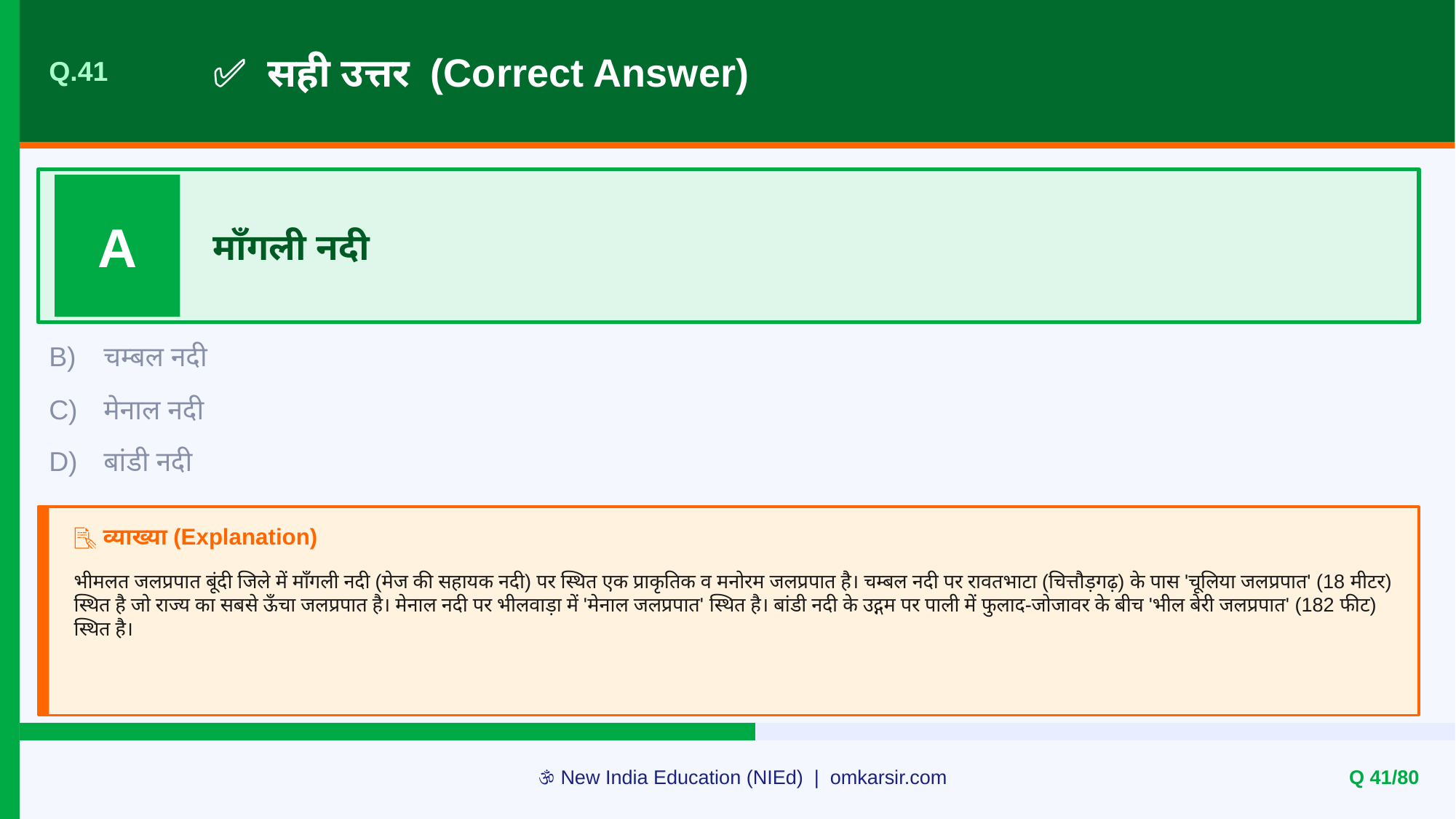

✅  सही उत्तर  (Correct Answer)
Q.41

A
माँगली नदी
B)
चम्बल नदी
C)
मेनाल नदी
D)
बांडी नदी

📝 व्याख्या (Explanation)
भीमलत जलप्रपात बूंदी जिले में माँगली नदी (मेज की सहायक नदी) पर स्थित एक प्राकृतिक व मनोरम जलप्रपात है। चम्बल नदी पर रावतभाटा (चित्तौड़गढ़) के पास 'चूलिया जलप्रपात' (18 मीटर) स्थित है जो राज्य का सबसे ऊँचा जलप्रपात है। मेनाल नदी पर भीलवाड़ा में 'मेनाल जलप्रपात' स्थित है। बांडी नदी के उद्गम पर पाली में फुलाद-जोजावर के बीच 'भील बेरी जलप्रपात' (182 फीट) स्थित है।

🕉️ New India Education (NIEd)  |  omkarsir.com
Q 41/80